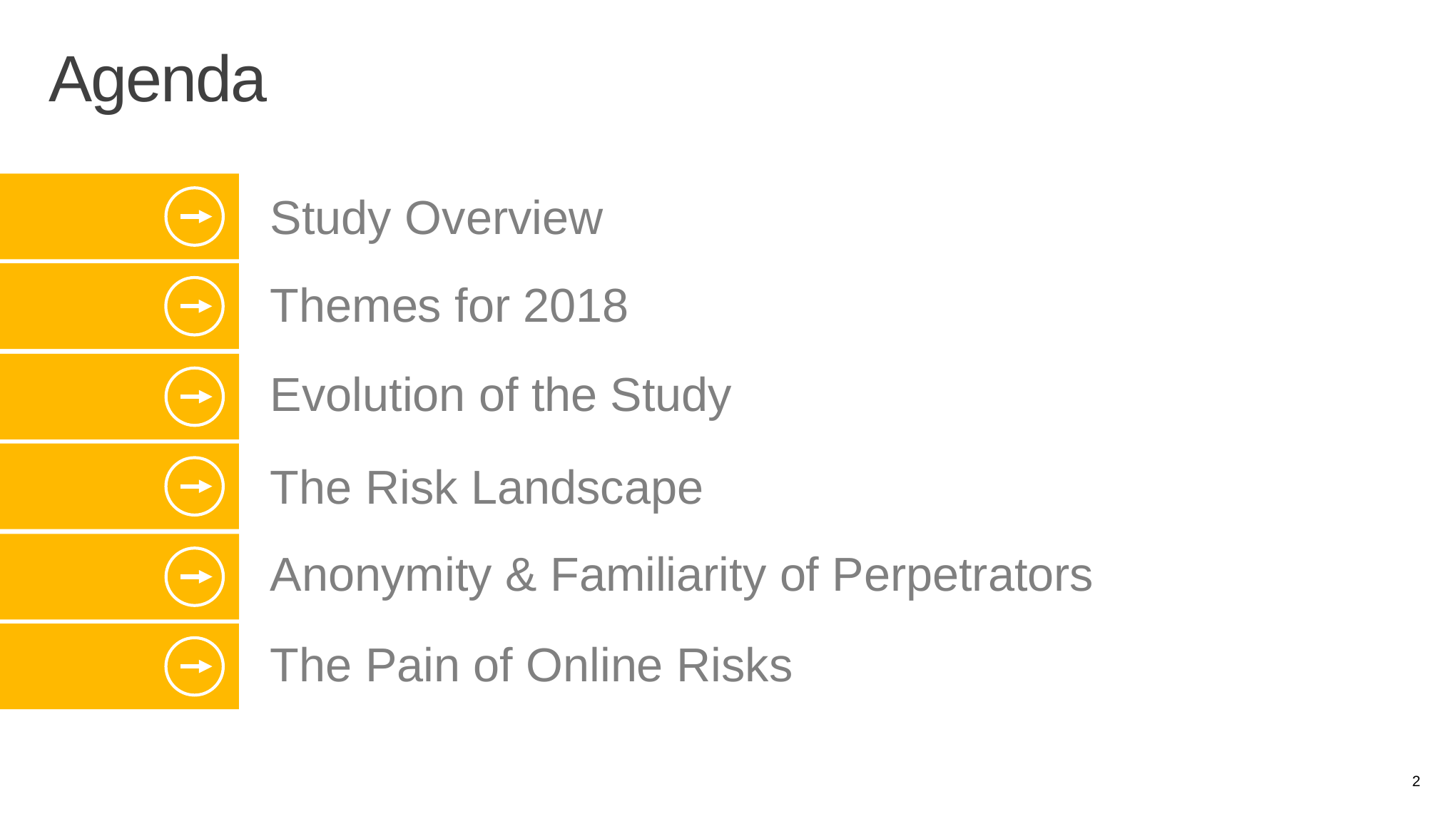

# Agenda

Study Overview

Themes for 2018

Evolution of the Study

The Risk Landscape

Anonymity & Familiarity of Perpetrators

The Pain of Online Risks
2